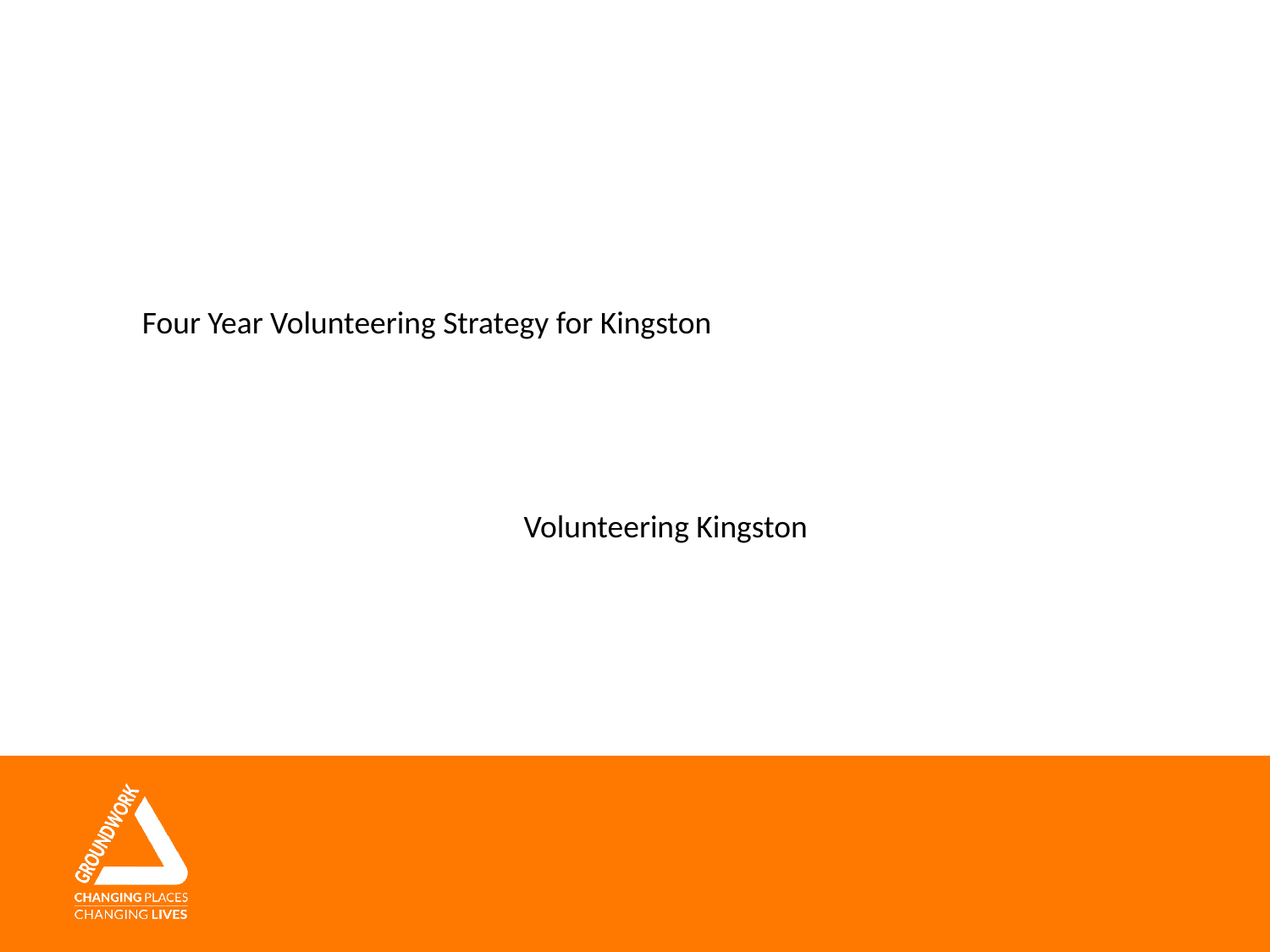

Four Year Volunteering Strategy for Kingston
Volunteering Kingston